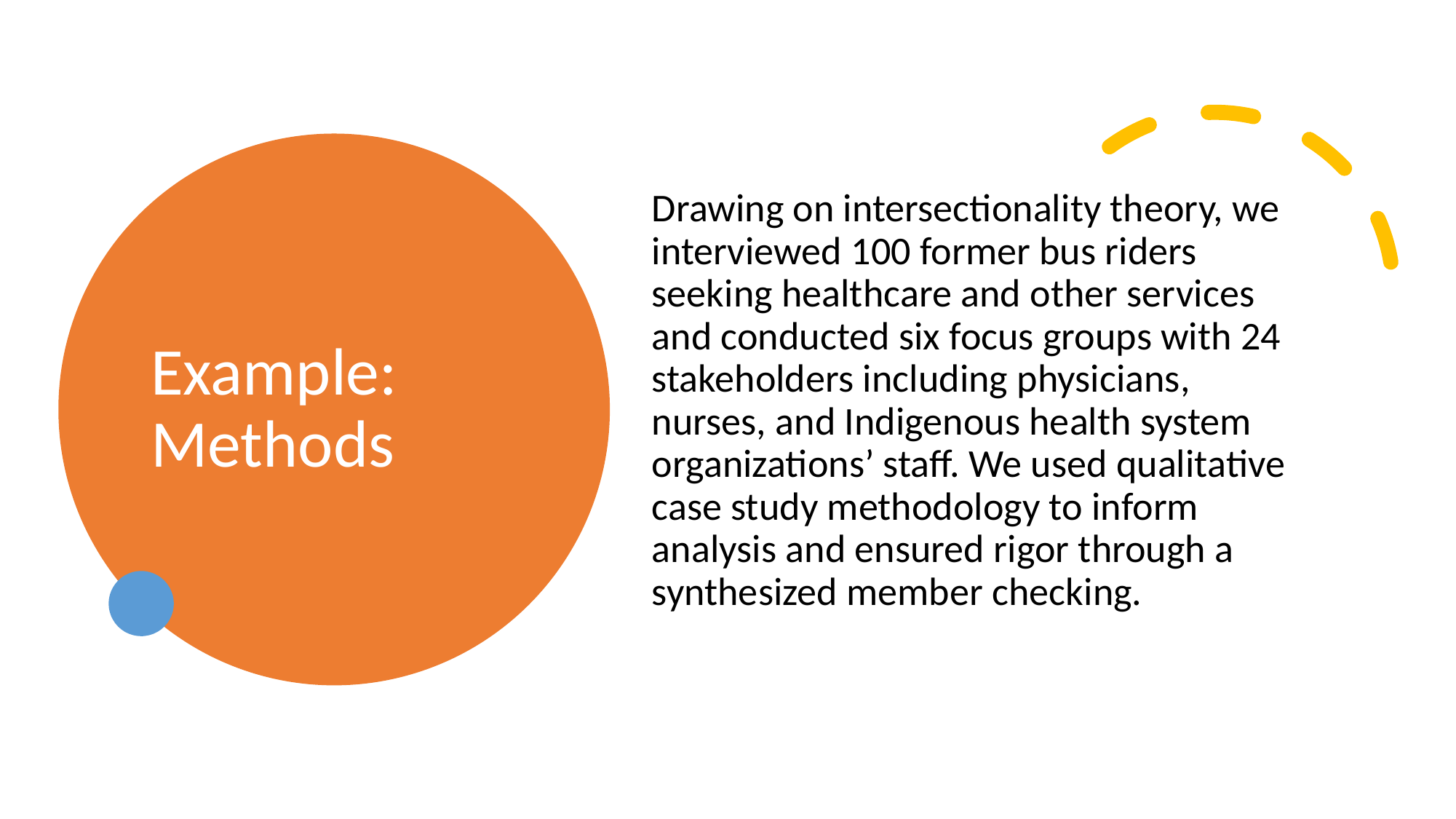

# Example: Methods
Drawing on intersectionality theory, we interviewed 100 former bus riders seeking healthcare and other services and conducted six focus groups with 24 stakeholders including physicians, nurses, and Indigenous health system organizations’ staff. We used qualitative case study methodology to inform analysis and ensured rigor through a synthesized member checking.